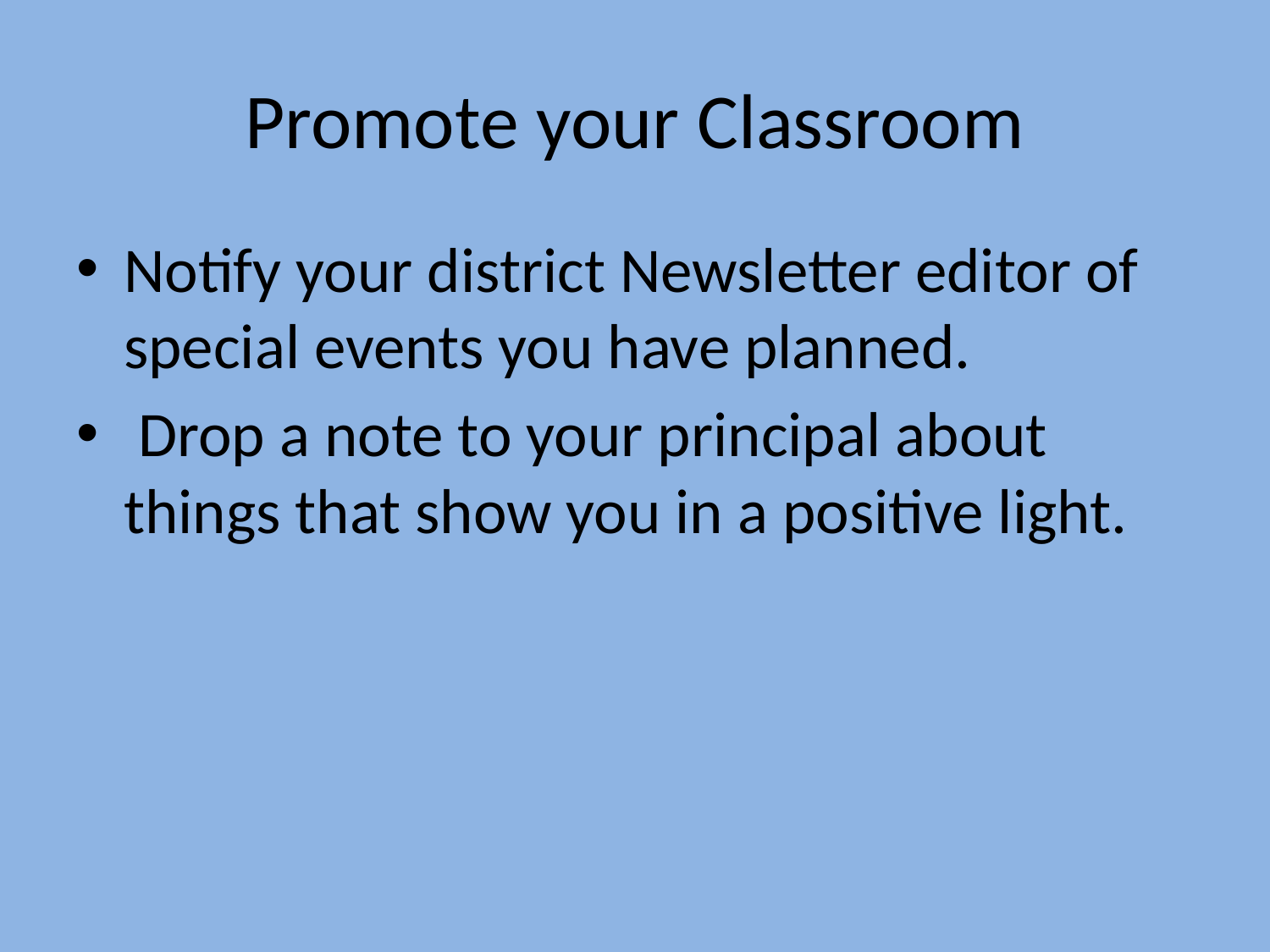

# Promote your Classroom
Notify your district Newsletter editor of special events you have planned.
 Drop a note to your principal about things that show you in a positive light.